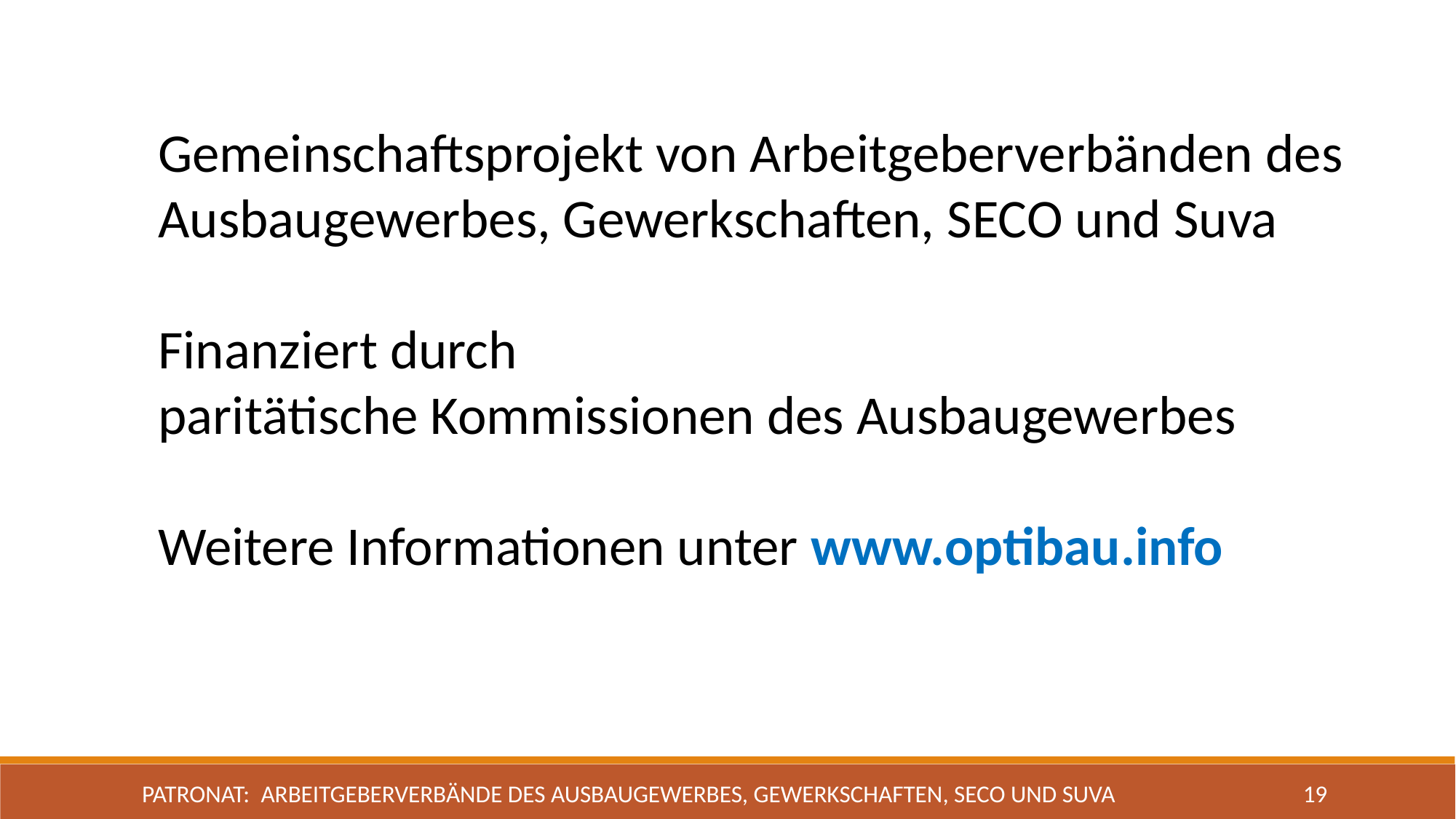

Gemeinschaftsprojekt von Arbeitgeberverbänden des Ausbaugewerbes, Gewerkschaften, SECO und Suva

Finanziert durch
paritätische Kommissionen des Ausbaugewerbes

Weitere Informationen unter www.optibau.info
Patronat:  Arbeitgeberverbände des Ausbaugewerbes, Gewerkschaften, SECO und Suva
19